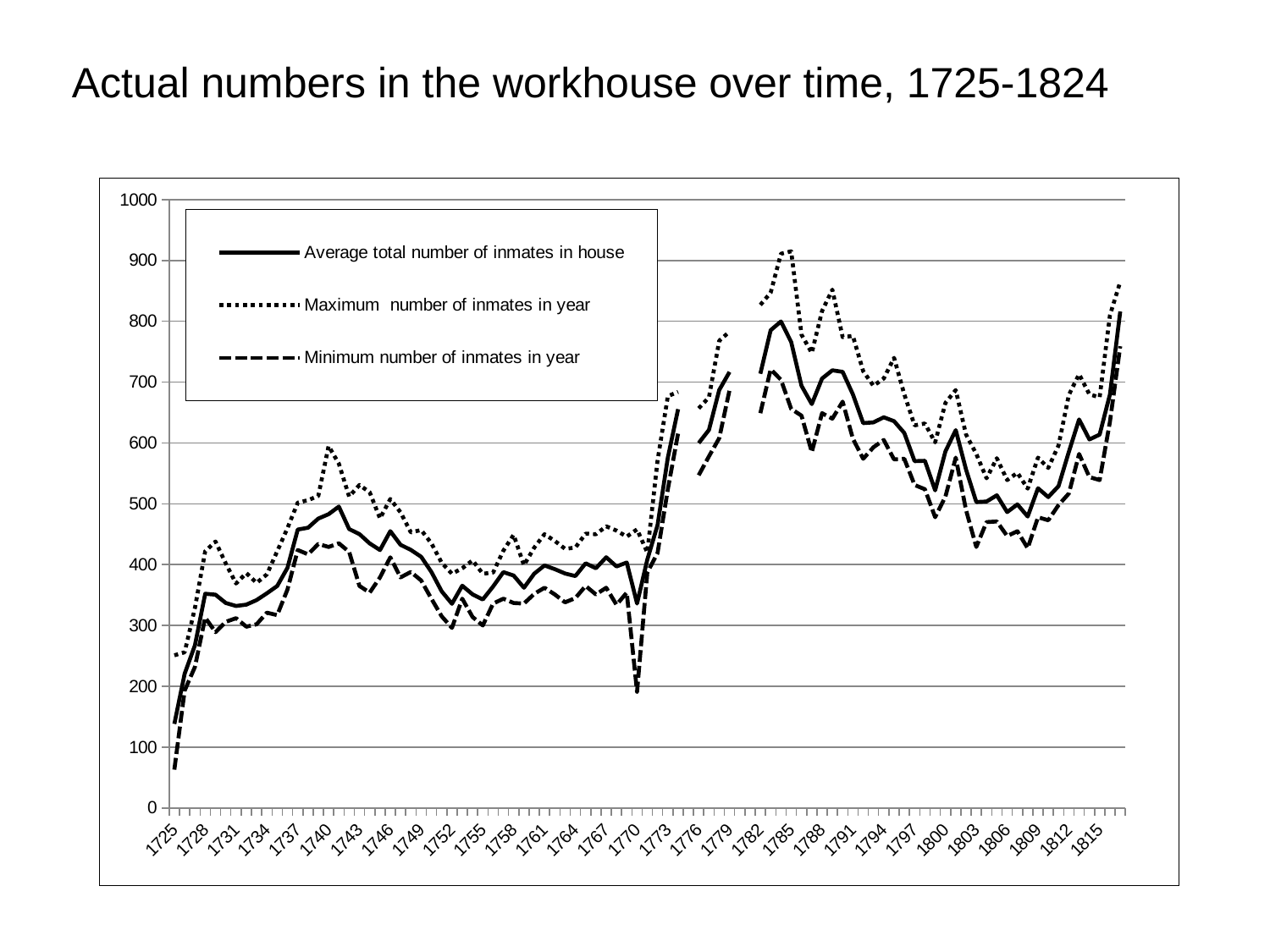

Actual numbers in the workhouse over time, 1725-1824

### Chart

| Category | Average total number of inmates in house | Maximum  number of inmates in year | Minimum number of inmates in year |
|---|---|---|---|
| 1725 | 138.2 | 251.0 | 63.0 |
| 1726 | 220.625 | 256.0 | 193.0 |
| 1727 | 267.48148148148124 | 329.0 | 232.0 |
| 1728 | 352.1923076923077 | 422.0 | 313.0 |
| 1729 | 350.6 | 438.0 | 289.0 |
| 1730 | 336.9230769230697 | 402.0 | 306.0 |
| 1731 | 332.0384615384617 | 369.0 | 312.0 |
| 1732 | 334.2307692307693 | 386.0 | 298.0 |
| 1733 | 341.7307692307693 | 370.0 | 302.0 |
| 1734 | 352.875 | 384.0 | 321.0 |
| 1735 | 364.84615384615364 | 422.0 | 317.0 |
| 1736 | 394.7307692307693 | 460.0 | 359.0 |
| 1737 | 457.6923076923077 | 502.0 | 424.0 |
| 1738 | 460.7307692307693 | 506.0 | 417.0 |
| 1739 | 475.7307692307693 | 513.0 | 434.0 |
| 1740 | 483.0384615384617 | 595.0 | 429.0 |
| 1741 | 495.461538461522 | 566.0 | 435.0 |
| 1742 | 458.5 | 512.0 | 421.0 |
| 1743 | 450.1153846153847 | 531.0 | 365.0 |
| 1744 | 434.8888888888889 | 519.0 | 354.0 |
| 1745 | 423.90909090909093 | 476.0 | 379.0 |
| 1746 | 455.0769230769231 | 508.0 | 412.0 |
| 1747 | 432.6 | 486.0 | 379.0 |
| 1748 | 424.1923076923077 | 453.0 | 388.0 |
| 1749 | 412.9230769230697 | 457.0 | 374.0 |
| 1750 | 387.961538461522 | 435.0 | 344.0 |
| 1751 | 356.0769230769231 | 403.0 | 315.0 |
| 1752 | 335.6400000000004 | 385.0 | 296.0 |
| 1753 | 365.34615384615364 | 394.0 | 344.0 |
| 1754 | 351.1923076923077 | 407.0 | 314.0 |
| 1755 | 342.6923076923077 | 385.0 | 300.0 |
| 1756 | 364.0384615384617 | 387.0 | 336.0 |
| 1757 | 387.6923076923077 | 423.0 | 344.0 |
| 1758 | 382.0769230769231 | 449.0 | 337.0 |
| 1759 | 362.0 | 399.0 | 336.0 |
| 1760 | 385.1923076923077 | 428.0 | 352.0 |
| 1761 | 398.68 | 450.0 | 362.0 |
| 1762 | 392.55555555555554 | 439.0 | 351.0 |
| 1763 | 385.461538461522 | 426.0 | 338.0 |
| 1764 | 381.2 | 428.0 | 345.0 |
| 1765 | 402.136363636364 | 451.0 | 365.0 |
| 1766 | 394.08 | 450.0 | 351.0 |
| 1767 | 412.1153846153847 | 463.0 | 362.0 |
| 1768 | 397.0 | 456.0 | 334.0 |
| 1769 | 403.461538461522 | 446.0 | 354.0 |
| 1770 | 336.05 | 458.0 | 191.0 |
| 1771 | 408.1428571428594 | 420.0 | 387.0 |
| 1772 | 464.9 | 571.0 | 419.0 |
| 1773 | 576.0454545454544 | 677.0 | 524.0 |
| 1774 | 655.6666666666666 | 684.0 | 616.0 |
| 1775 | None | None | None |
| 1776 | 599.8666666666667 | 657.0 | 547.0 |
| 1777 | 621.5 | 675.0 | 578.0 |
| 1778 | 687.2173913043481 | 768.0 | 608.0 |
| 1779 | 716.7647058823529 | 783.0 | 687.0 |
| 1780 | None | None | None |
| 1781 | None | None | None |
| 1782 | 713.8124999999974 | 827.0 | 649.0 |
| 1783 | 785.304347826088 | 847.0 | 721.0 |
| 1784 | 799.6923076923077 | 911.0 | 704.0 |
| 1785 | 765.8399999999995 | 915.0 | 656.0 |
| 1786 | 694.0 | 778.0 | 645.0 |
| 1787 | 663.9615384615379 | 748.0 | 585.0 |
| 1788 | 705.923076923078 | 817.0 | 649.0 |
| 1789 | 719.5 | 852.0 | 640.0 |
| 1790 | 716.9599999999995 | 774.0 | 668.0 |
| 1791 | 679.8461538461535 | 776.0 | 607.0 |
| 1792 | 632.6538461538465 | 718.0 | 574.0 |
| 1793 | 633.8846153846154 | 694.0 | 593.0 |
| 1794 | 642.2307692307695 | 706.0 | 605.0 |
| 1795 | 635.8846153846154 | 740.0 | 573.0 |
| 1796 | 616.5 | 680.0 | 574.0 |
| 1797 | 570.1153846153846 | 629.0 | 531.0 |
| 1798 | 570.7307692307695 | 632.0 | 524.0 |
| 1799 | 522.1923076923077 | 601.0 | 478.0 |
| 1800 | 586.3076923076926 | 666.0 | 512.0 |
| 1801 | 621.1153846153846 | 687.0 | 576.0 |
| 1802 | 556.5769230769231 | 614.0 | 490.0 |
| 1803 | 502.961538461522 | 582.0 | 429.0 |
| 1804 | 503.80769230769226 | 542.0 | 470.0 |
| 1805 | 514.0384615384615 | 575.0 | 471.0 |
| 1806 | 486.48148148148124 | 539.0 | 447.0 |
| 1807 | 499.1153846153847 | 551.0 | 455.0 |
| 1808 | 479.1538461538621 | 525.0 | 427.0 |
| 1809 | 525.6538461538465 | 576.0 | 478.0 |
| 1810 | 511.1153846153847 | 559.0 | 473.0 |
| 1811 | 529.1538461538465 | 596.0 | 498.0 |
| 1812 | 585.423076923078 | 679.0 | 517.0 |
| 1813 | 638.6923076923077 | 713.0 | 582.0 |
| 1814 | 605.7692307692307 | 680.0 | 544.0 |
| 1815 | 613.8076923076926 | 675.0 | 539.0 |
| 1816 | 679.8461538461535 | 810.0 | 635.0 |
| 1817 | 816.1481481481482 | 865.0 | 759.0 |